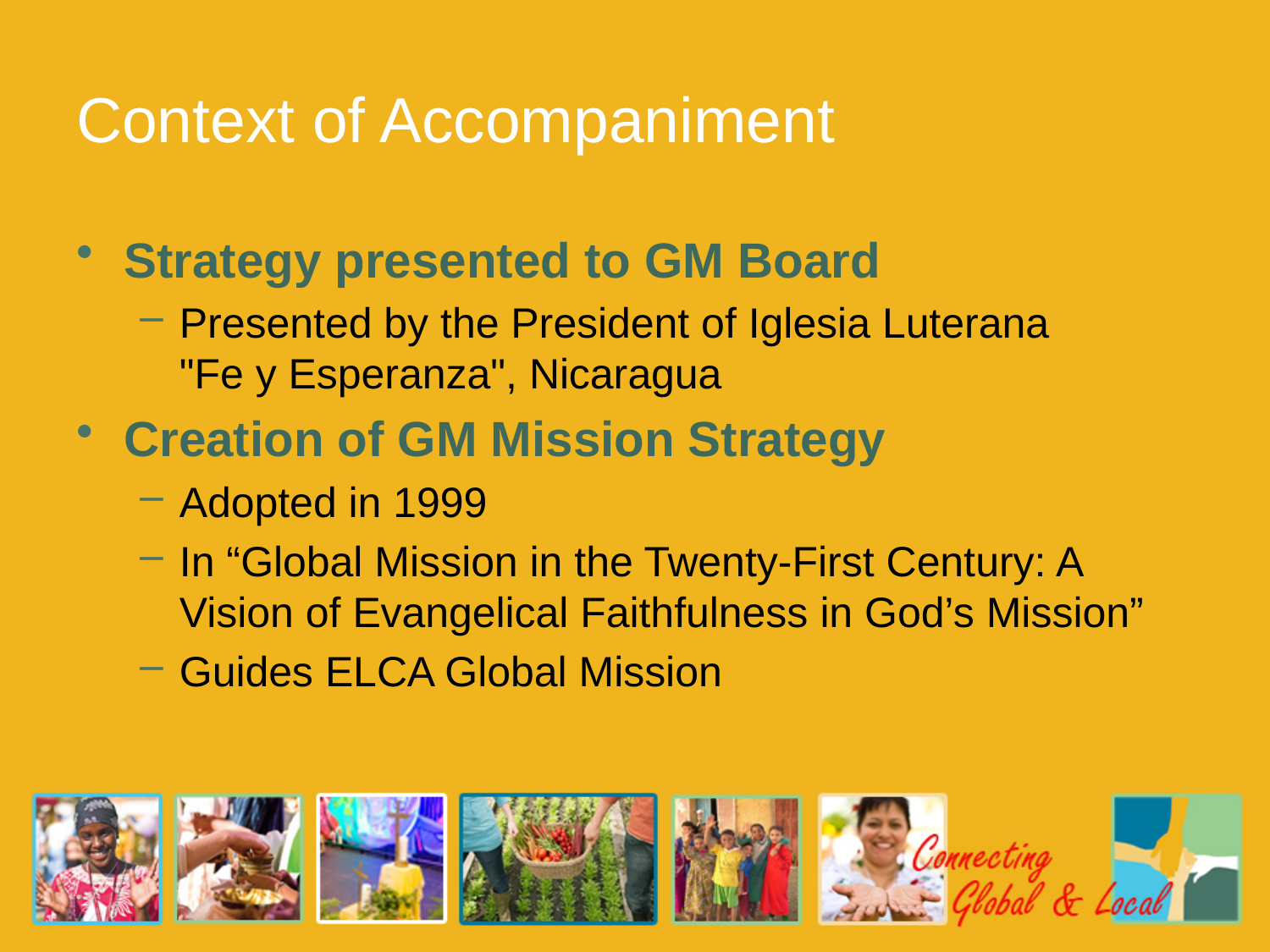

# Context of Accompaniment
Strategy presented to GM Board
Presented by the President of Iglesia Luterana
"Fe y Esperanza", Nicaragua
Creation of GM Mission Strategy
Adopted in 1999
In “Global Mission in the Twenty-First Century: A Vision of Evangelical Faithfulness in God’s Mission”
Guides ELCA Global Mission